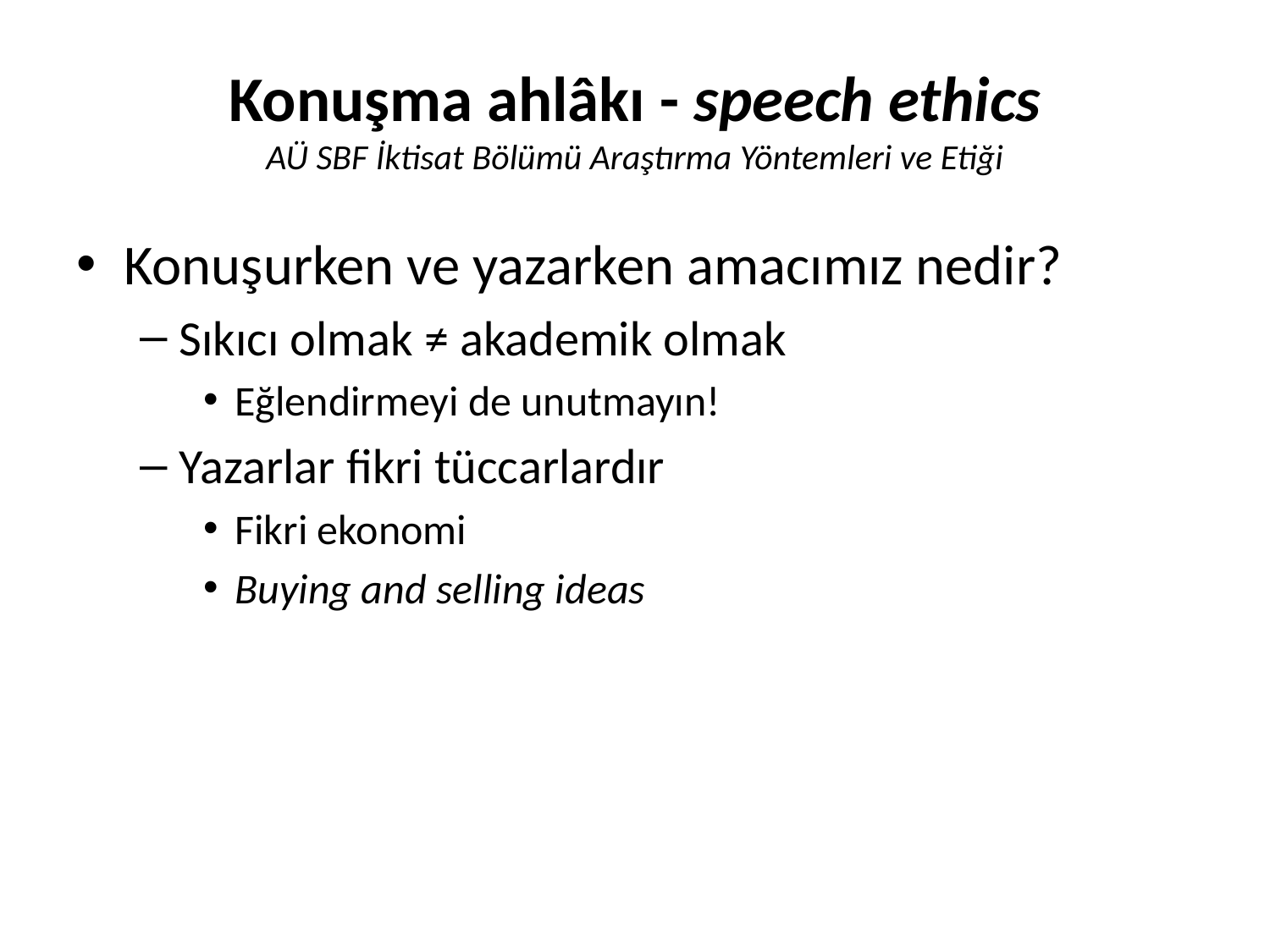

# Konuşma ahlâkı - speech ethics AÜ SBF İktisat Bölümü Araştırma Yöntemleri ve Etiği
Konuşurken ve yazarken amacımız nedir?
Sıkıcı olmak ≠ akademik olmak
Eğlendirmeyi de unutmayın!
Yazarlar fikri tüccarlardır
Fikri ekonomi
Buying and selling ideas